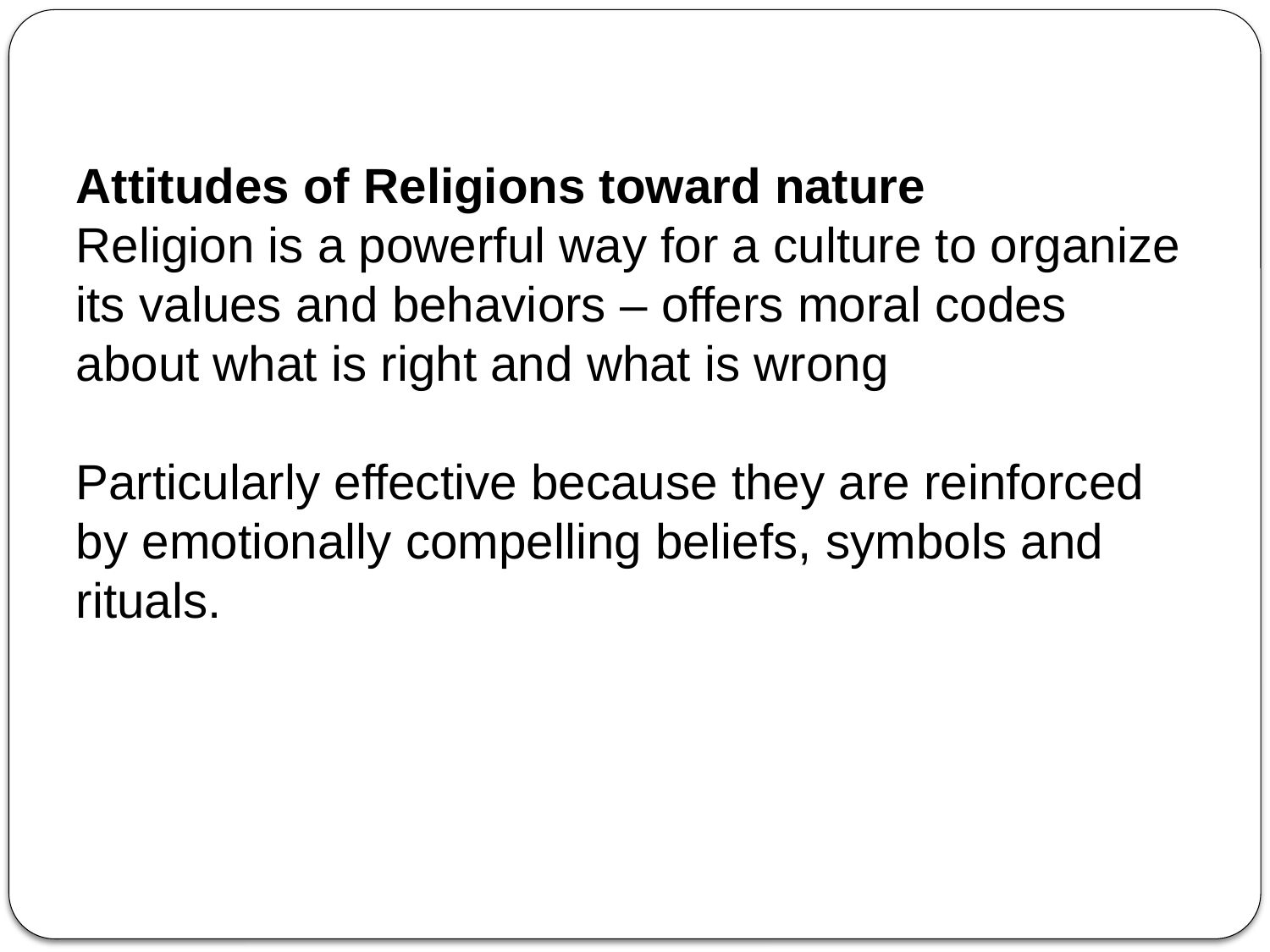

Attitudes of Religions toward nature
Religion is a powerful way for a culture to organize its values and behaviors – offers moral codes about what is right and what is wrong

Particularly effective because they are reinforced by emotionally compelling beliefs, symbols and rituals.